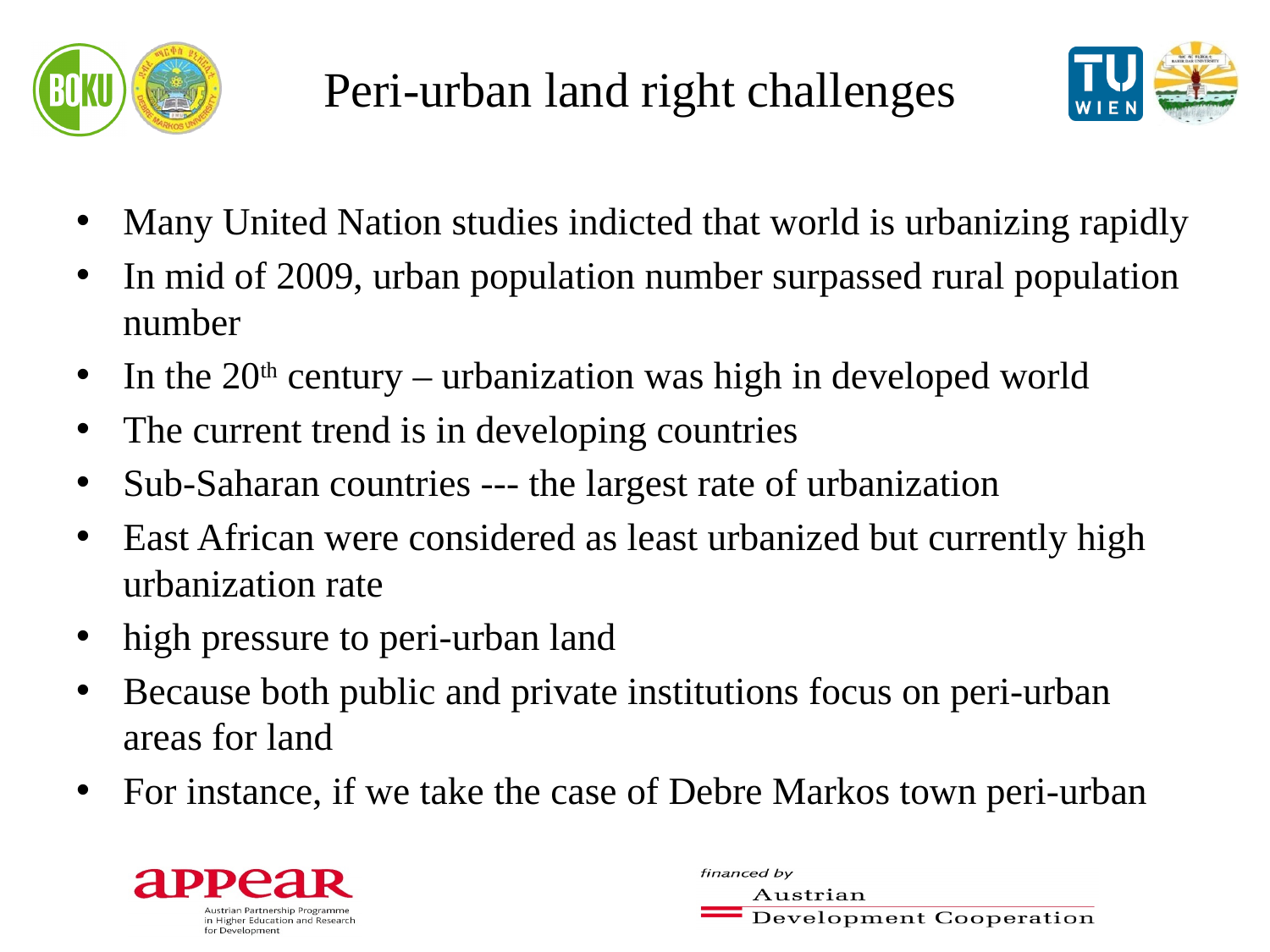

# Peri-urban land right challenges
Many United Nation studies indicted that world is urbanizing rapidly
In mid of 2009, urban population number surpassed rural population number
In the 20th century – urbanization was high in developed world
The current trend is in developing countries
Sub-Saharan countries --- the largest rate of urbanization
East African were considered as least urbanized but currently high urbanization rate
high pressure to peri-urban land
Because both public and private institutions focus on peri-urban areas for land
For instance, if we take the case of Debre Markos town peri-urban